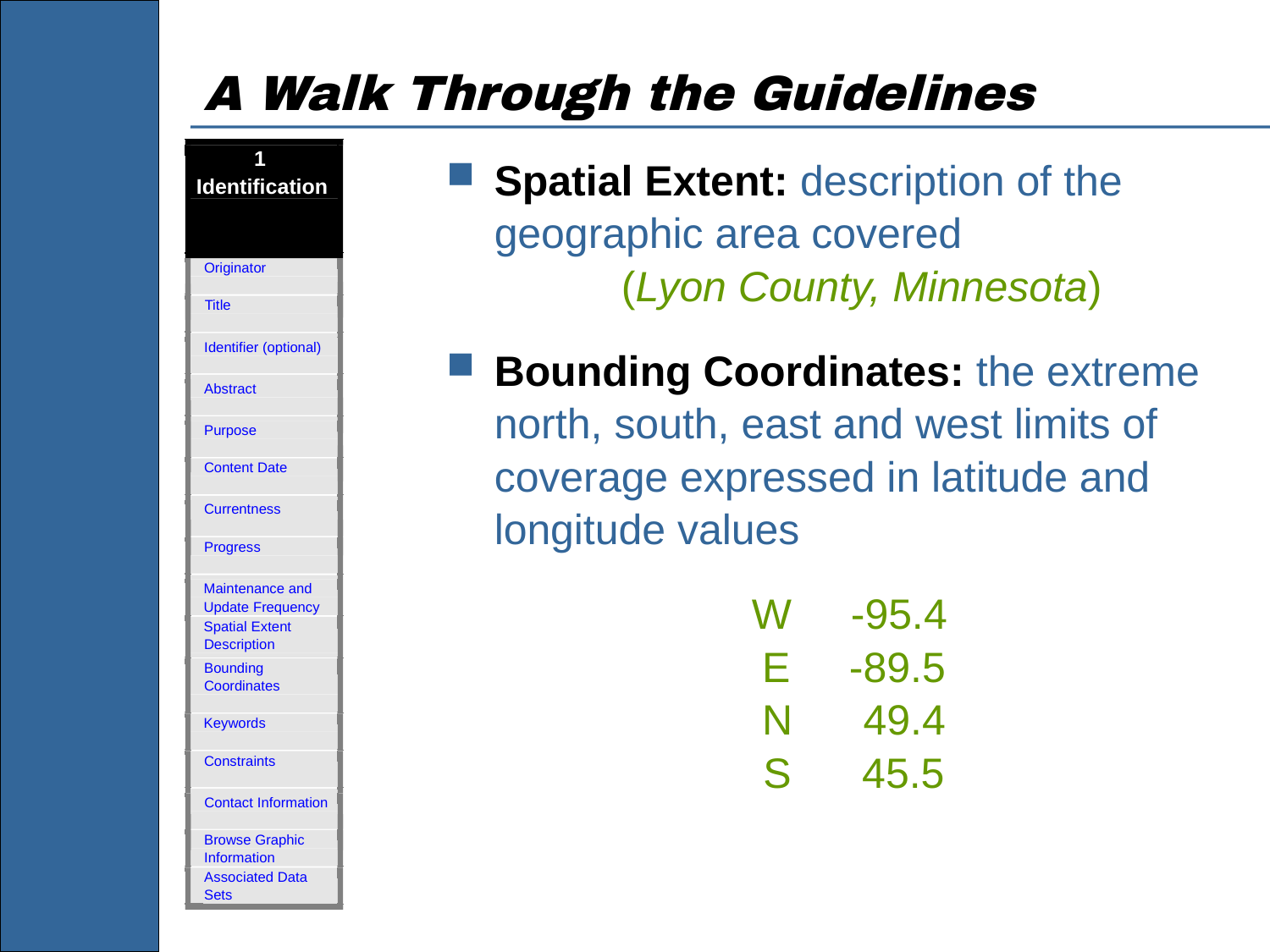

# A Walk Through the Guidelines

1

Identification

Originator

Title

Identifier (optional)

Abstract

Purpose

Content Date

Currentness

Progress

Maintenance and

Update Frequency

Spatial Extent

Description

Bounding

Coordinates

Keywords

Constraints

Contact Information

Browse Graphic

Information

Associated Data

Sets

Spatial Extent: description of the geographic area covered    		(Lyon County, Minnesota)
Bounding Coordinates: the extreme north, south, east and west limits of coverage expressed in latitude and longitude values
    W     -95.4
E     -89.5
N      49.4
S      45.5